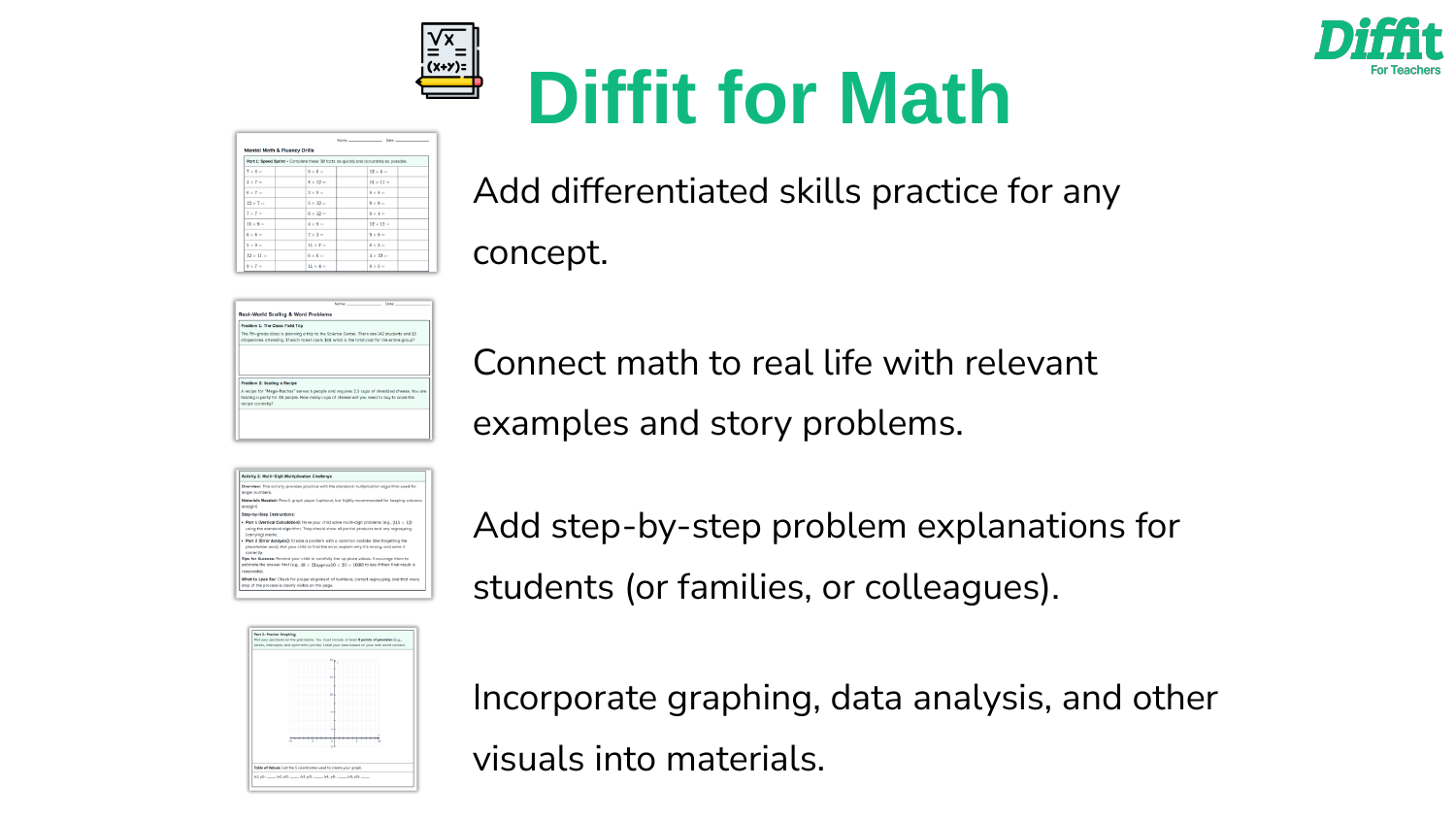

Diffit for Math

Add differentiated skills practice for any concept.

Connect math to real life with relevant examples and story problems.

Add step-by-step problem explanations for students (or families, or colleagues).

Incorporate graphing, data analysis, and other visuals into materials.